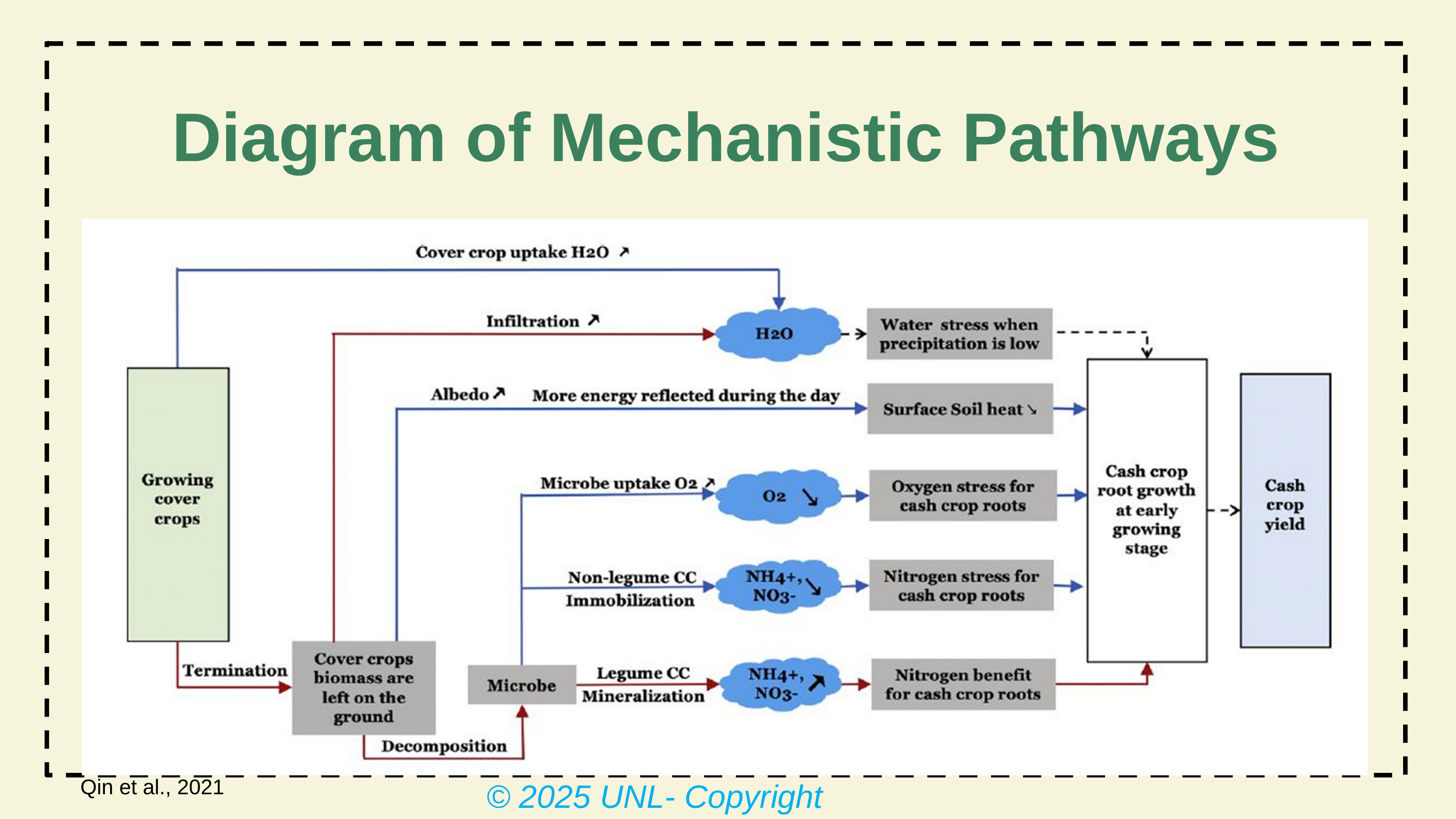

Diagram of Mechanistic Pathways

Qin et al., 2021